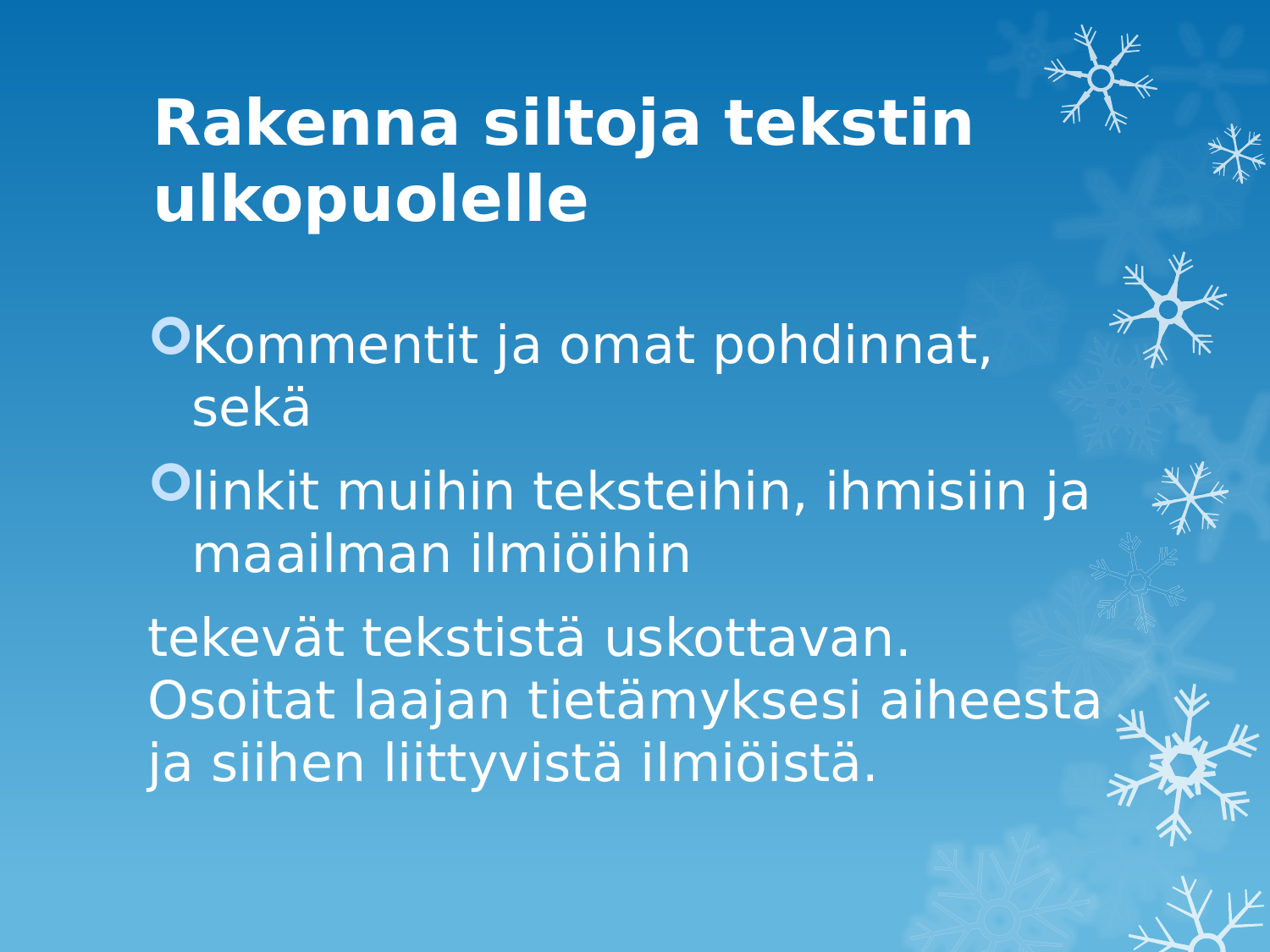

# Rakenna siltoja tekstin ulkopuolelle
Kommentit ja omat pohdinnat, sekä
linkit muihin teksteihin, ihmisiin ja maailman ilmiöihin
tekevät tekstistä uskottavan. Osoitat laajan tietämyksesi aiheesta ja siihen liittyvistä ilmiöistä.